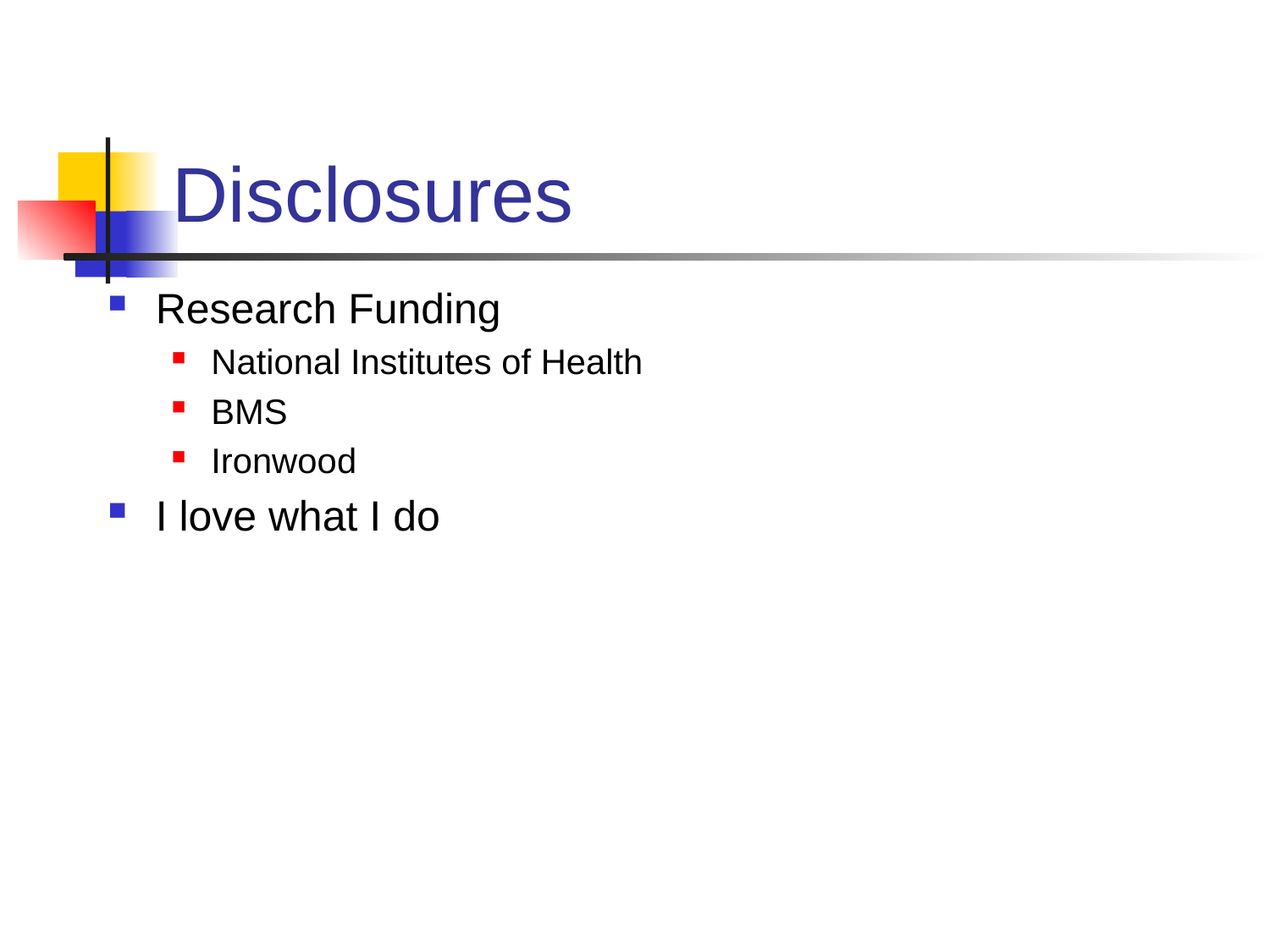

# Disclosures
Research Funding
National Institutes of Health
BMS
Ironwood
I love what I do